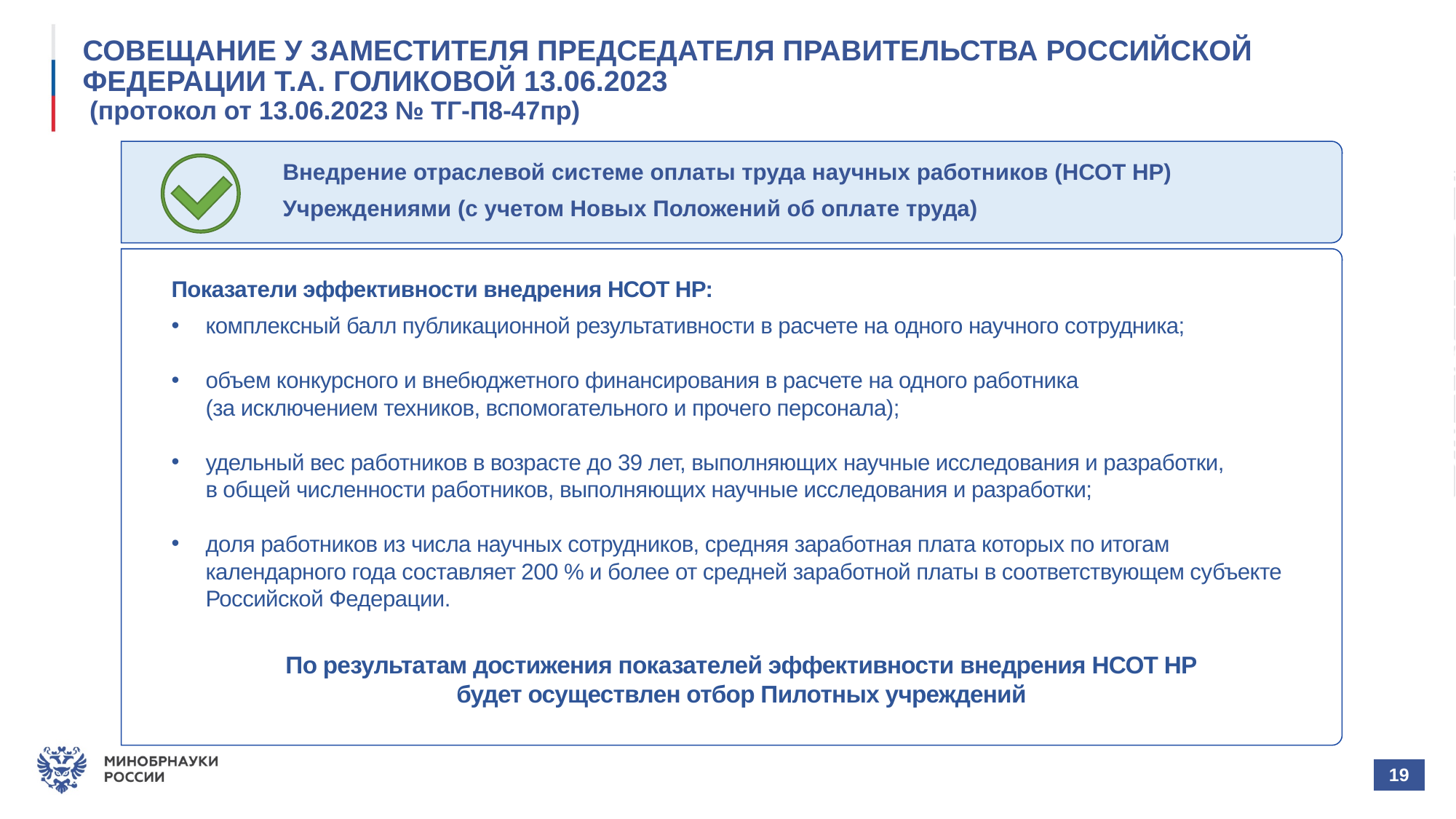

# СОВЕЩАНИЕ У ЗАМЕСТИТЕЛЯ ПРЕДСЕДАТЕЛЯ ПРАВИТЕЛЬСТВА РОССИЙСКОЙ ФЕДЕРАЦИИ Т.А. ГОЛИКОВОЙ 13.06.2023 (протокол от 13.06.2023 № ТГ-П8-47пр)
Внедрение отраслевой системе оплаты труда научных работников (НСОТ НР)
Учреждениями (с учетом Новых Положений об оплате труда)

Показатели эффективности внедрения НСОТ НР:
комплексный балл публикационной результативности в расчете на одного научного сотрудника;

объем конкурсного и внебюджетного финансирования в расчете на одного работника
(за исключением техников, вспомогательного и прочего персонала);

удельный вес работников в возрасте до 39 лет, выполняющих научные исследования и разработки,
в общей численности работников, выполняющих научные исследования и разработки;

доля работников из числа научных сотрудников, средняя заработная плата которых по итогам календарного года составляет 200 % и более от средней заработной платы в соответствующем субъекте Российской Федерации.
По результатам достижения показателей эффективности внедрения НСОТ НР будет осуществлен отбор Пилотных учреждений
| 19 |
| --- |